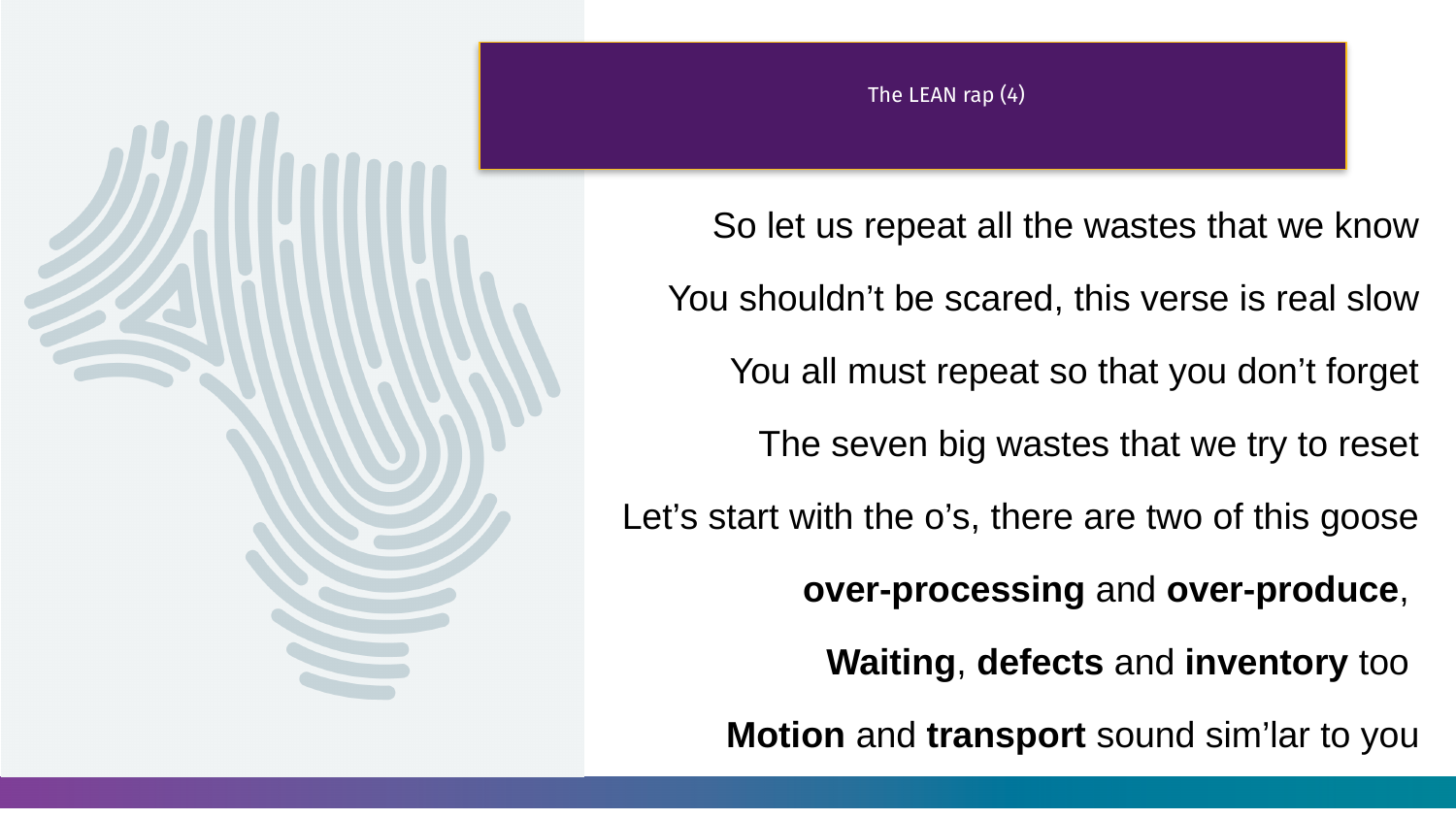

# The LEAN rap (4)
So let us repeat all the wastes that we know
You shouldn’t be scared, this verse is real slow
You all must repeat so that you don’t forget
The seven big wastes that we try to reset
Let’s start with the o’s, there are two of this goose
over-processing and over-produce,
Waiting, defects and inventory too
Motion and transport sound sim’lar to you